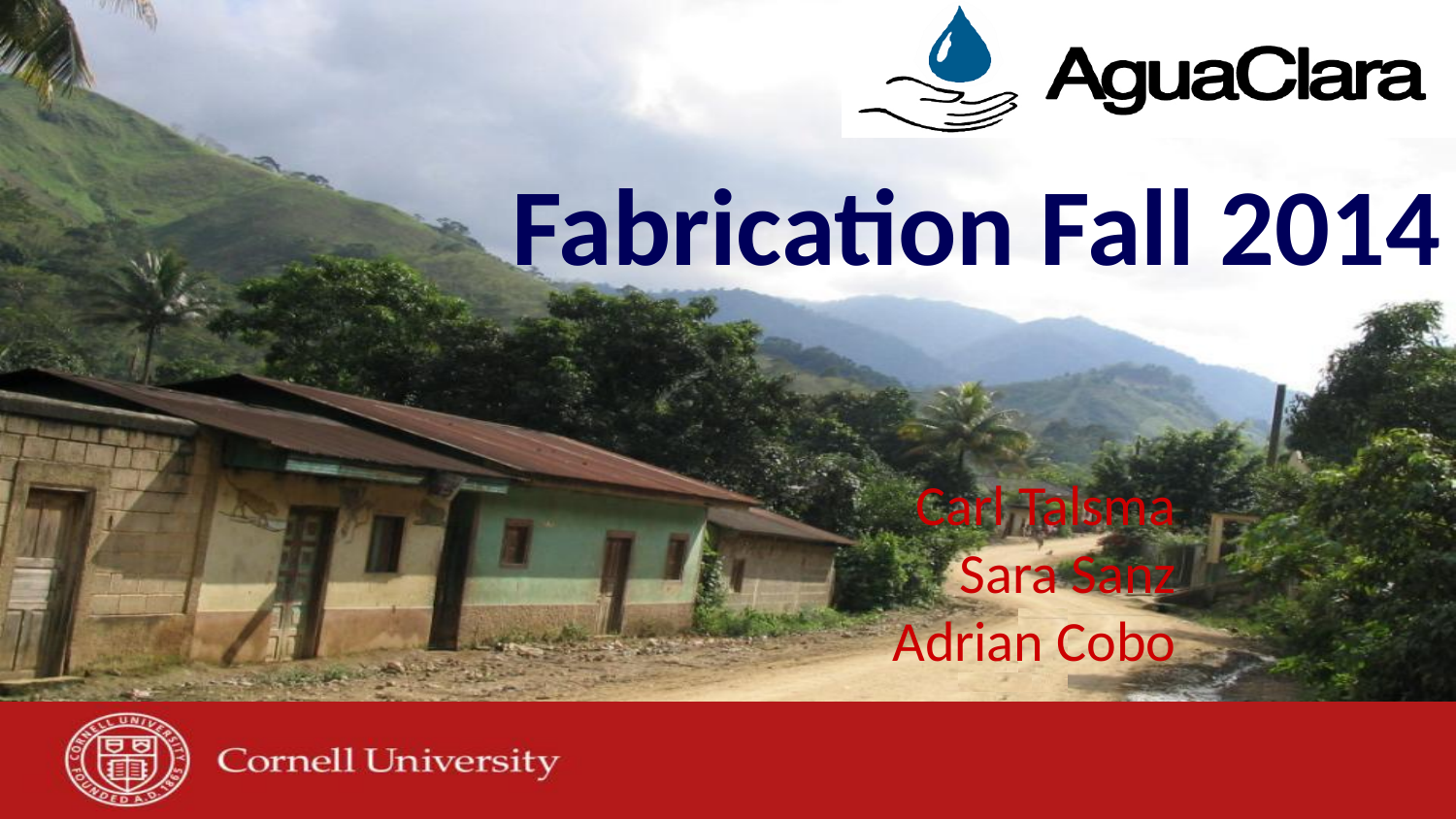

# Fabrication Fall 2014

Carl Talsma
Sara Sanz
Adrian Cobo